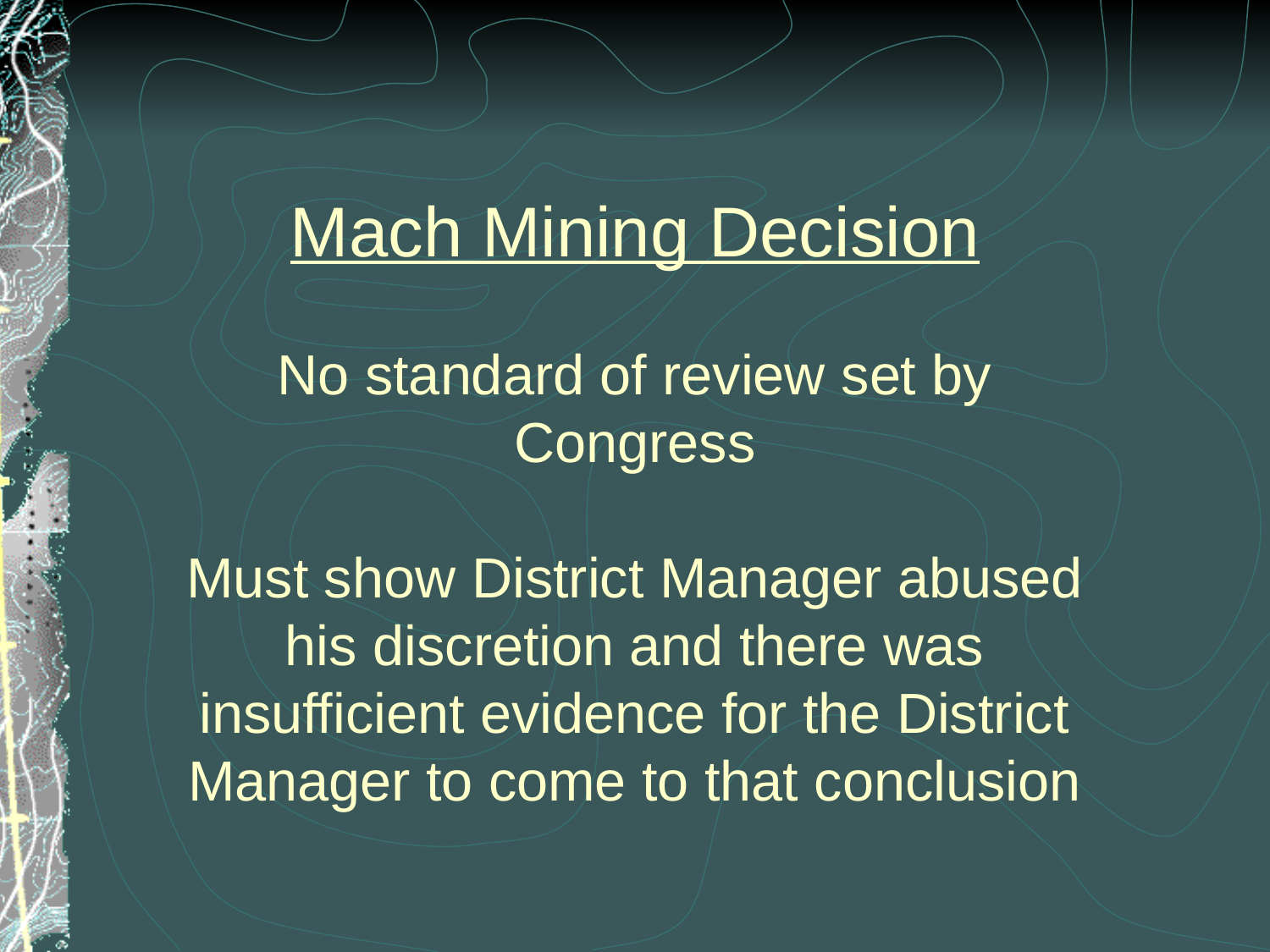

Mach Mining Decision

No standard of review set by Congress

Must show District Manager abused his discretion and there was insufficient evidence for the District Manager to come to that conclusion